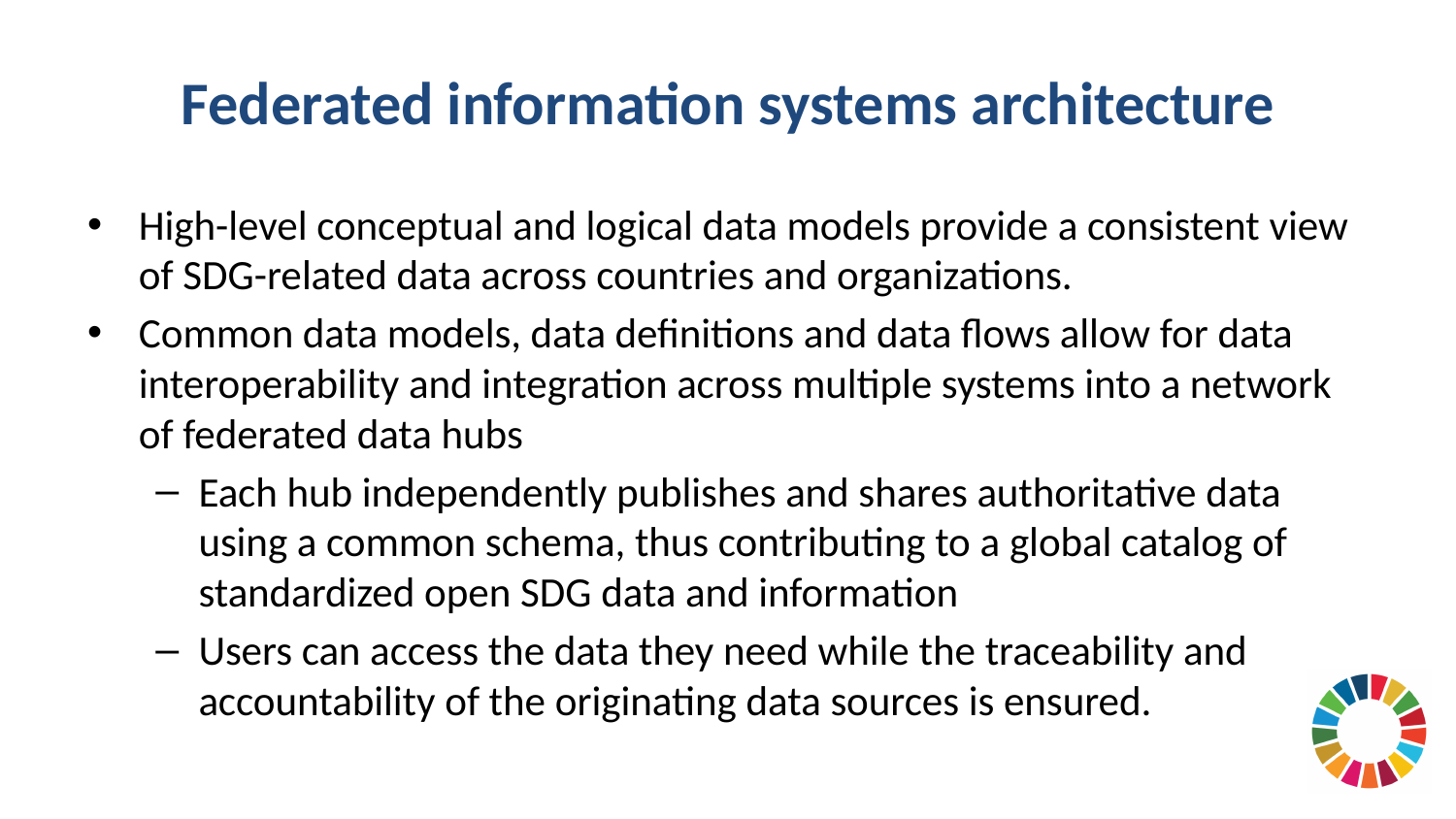

# Federated information systems architecture
High-level conceptual and logical data models provide a consistent view of SDG-related data across countries and organizations.
Common data models, data definitions and data flows allow for data interoperability and integration across multiple systems into a network of federated data hubs
Each hub independently publishes and shares authoritative data using a common schema, thus contributing to a global catalog of standardized open SDG data and information
Users can access the data they need while the traceability and accountability of the originating data sources is ensured.